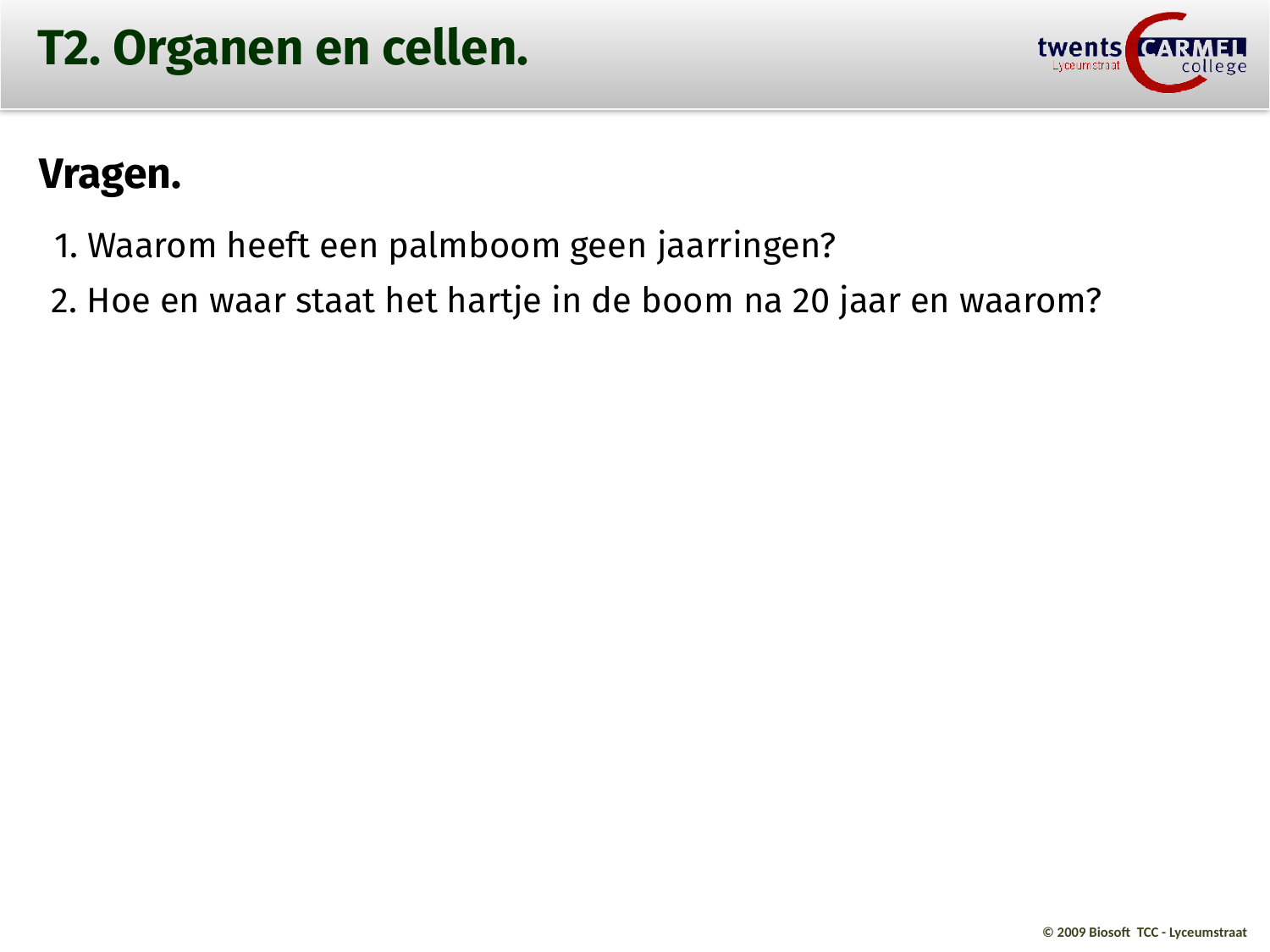

T2. Organen en cellen.
Vragen.
1. Waarom heeft een palmboom geen jaarringen?
2. Hoe en waar staat het hartje in de boom na 20 jaar en waarom?